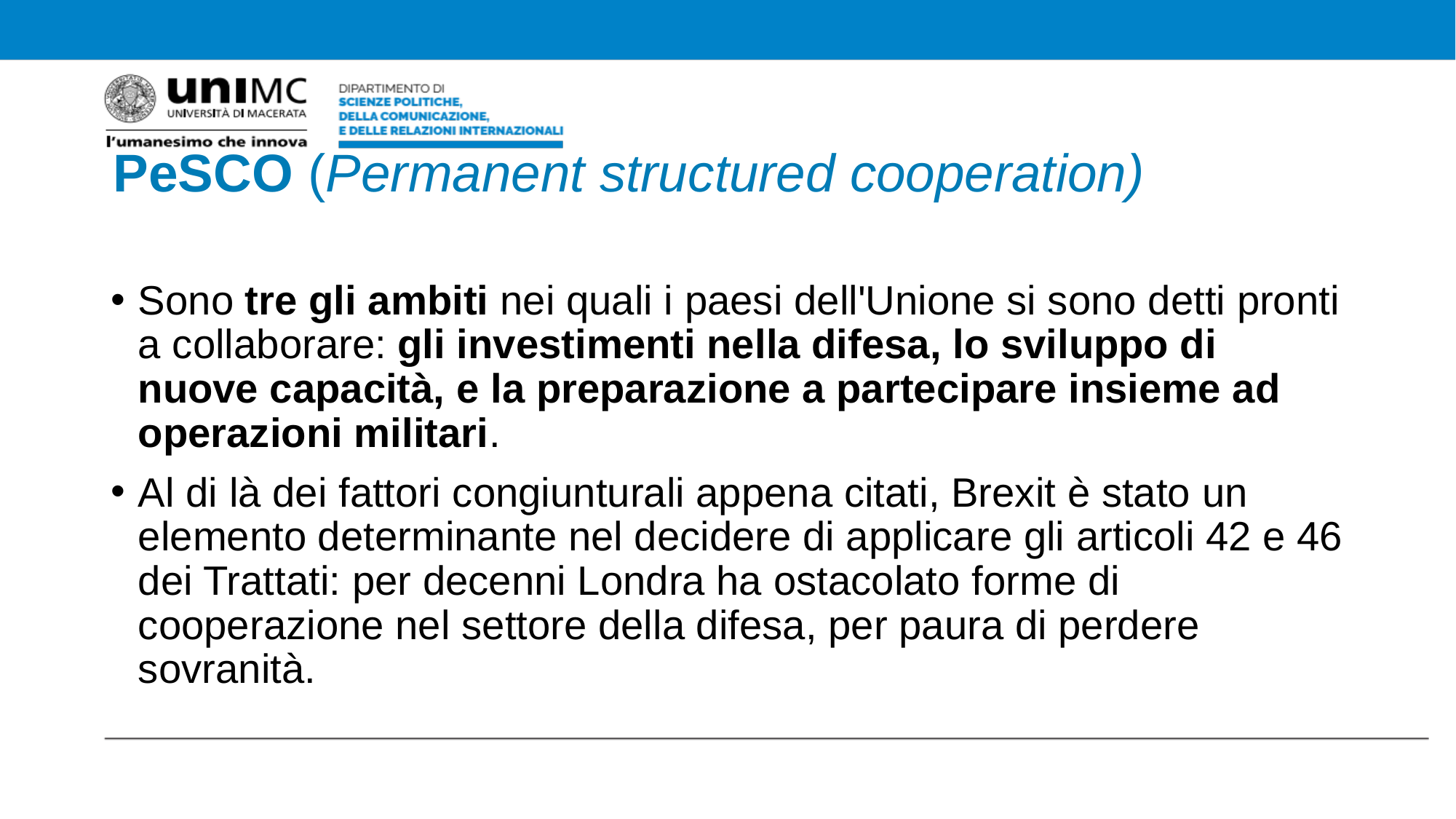

# PeSCO (Permanent structured cooperation)
Sono tre gli ambiti nei quali i paesi dell'Unione si sono detti pronti a collaborare: gli investimenti nella difesa, lo sviluppo di nuove capacità, e la preparazione a partecipare insieme ad operazioni militari.
Al di là dei fattori congiunturali appena citati, Brexit è stato un elemento determinante nel decidere di applicare gli articoli 42 e 46 dei Trattati: per decenni Londra ha ostacolato forme di cooperazione nel settore della difesa, per paura di perdere sovranità.